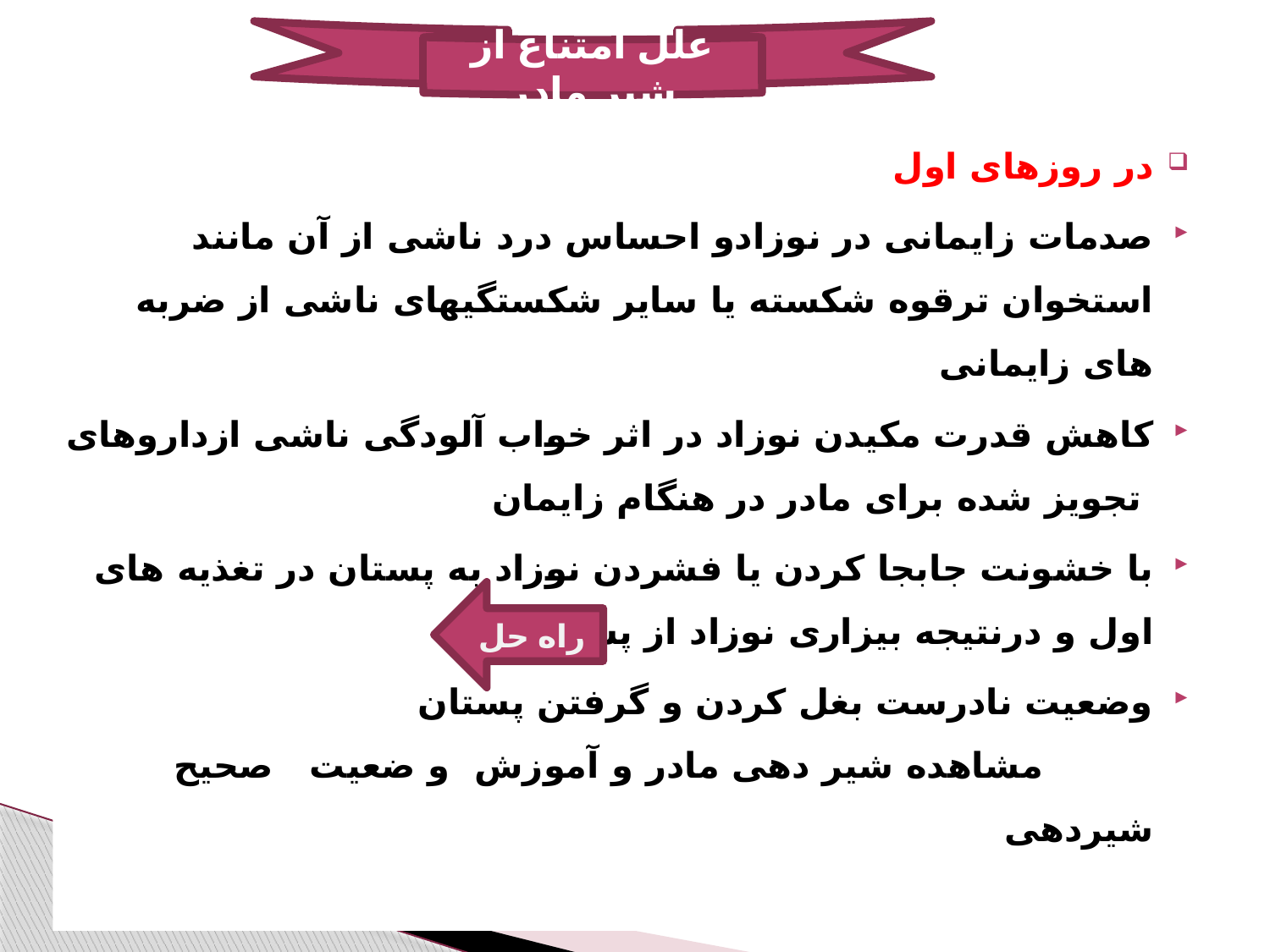

علل امتناع از شیر مادر
#
در روزهای اول
صدمات زایمانی در نوزادو احساس درد ناشی از آن مانند استخوان ترقوه شکسته یا سایر شکستگیهای ناشی از ضربه های زایمانی
کاهش قدرت مکیدن نوزاد در اثر خواب آلودگی ناشی ازداروهای  تجویز شده برای مادر در هنگام زایمان
با خشونت جابجا کردن یا فشردن نوزاد به پستان در تغذیه های اول و درنتیجه بیزاری نوزاد از پستان
وضعیت نادرست بغل کردن و گرفتن پستان                                      مشاهده شیر دهی مادر و آموزش  و ضعیت   صحیح شیردهی

راه حل